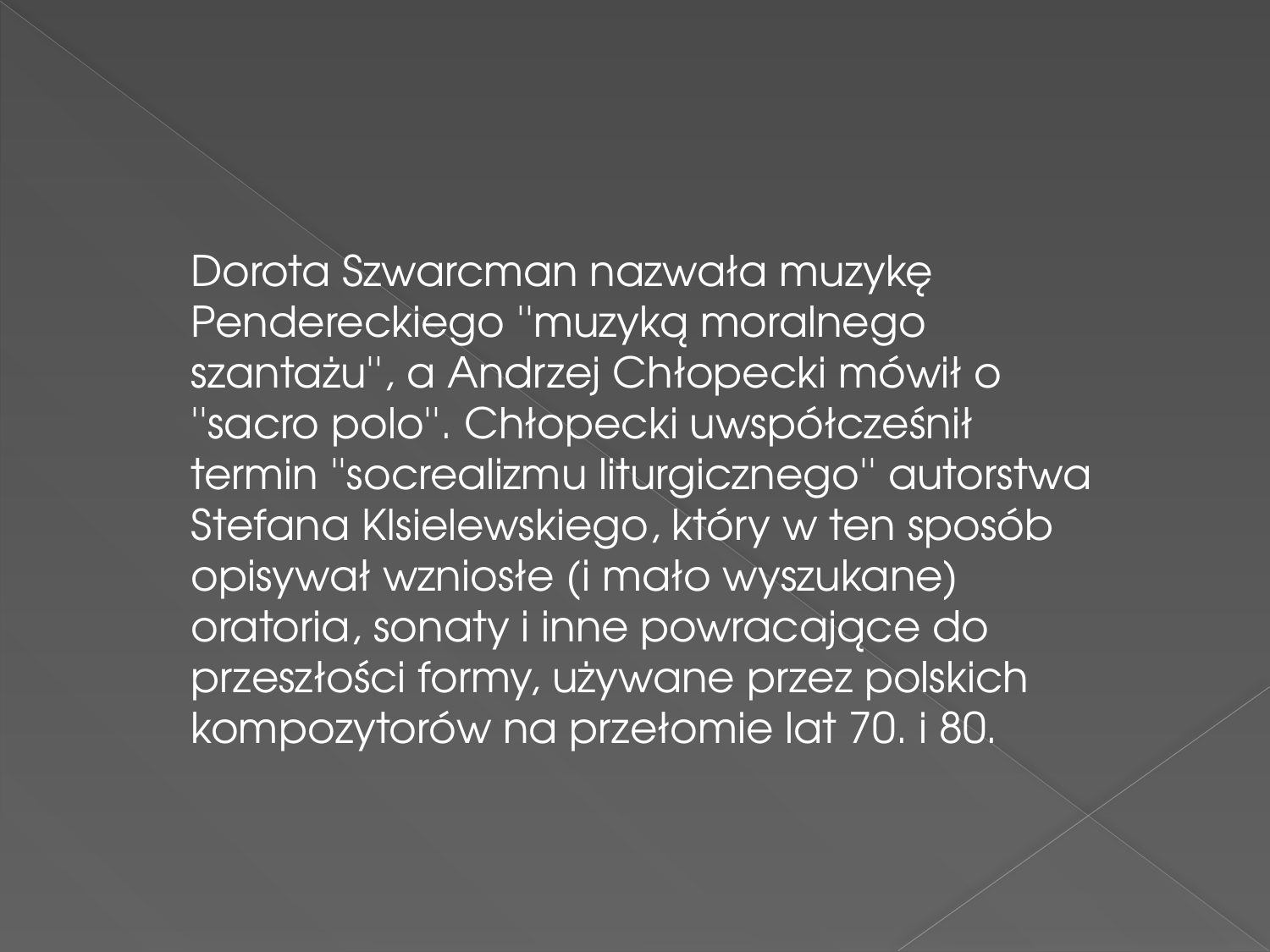

Dorota Szwarcman nazwała muzykę Pendereckiego ''muzyką moralnego szantażu'', a Andrzej Chłopecki mówił o ''sacro polo''. Chłopecki uwspółcześnił termin ''socrealizmu liturgicznego'' autorstwa Stefana KIsielewskiego, który w ten sposób opisywał wzniosłe (i mało wyszukane) oratoria, sonaty i inne powracające do przeszłości formy, używane przez polskich kompozytorów na przełomie lat 70. i 80.